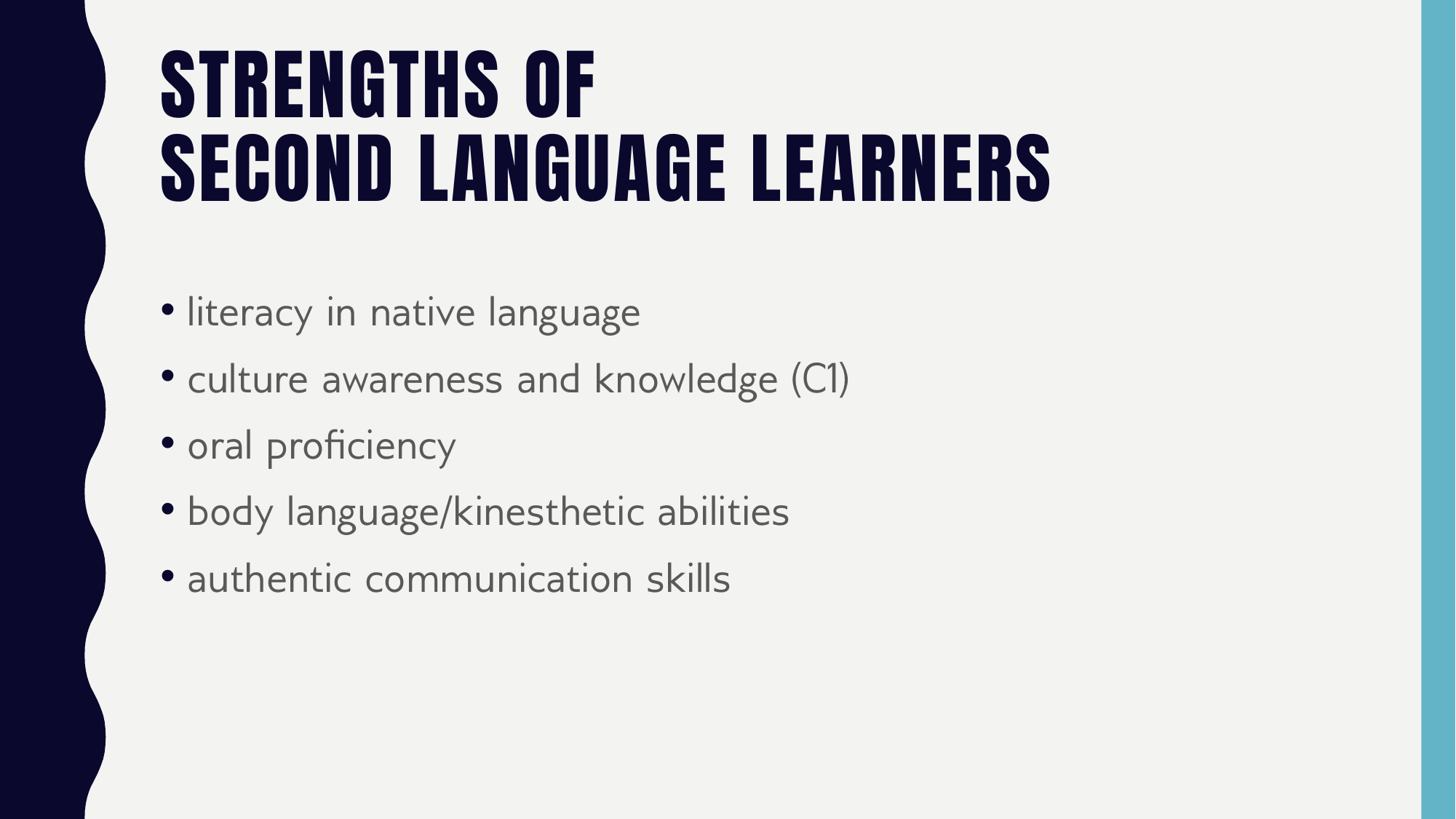

# strengths of second language learners
literacy in native language
culture awareness and knowledge (C1)
oral proficiency
body language/kinesthetic abilities
authentic communication skills